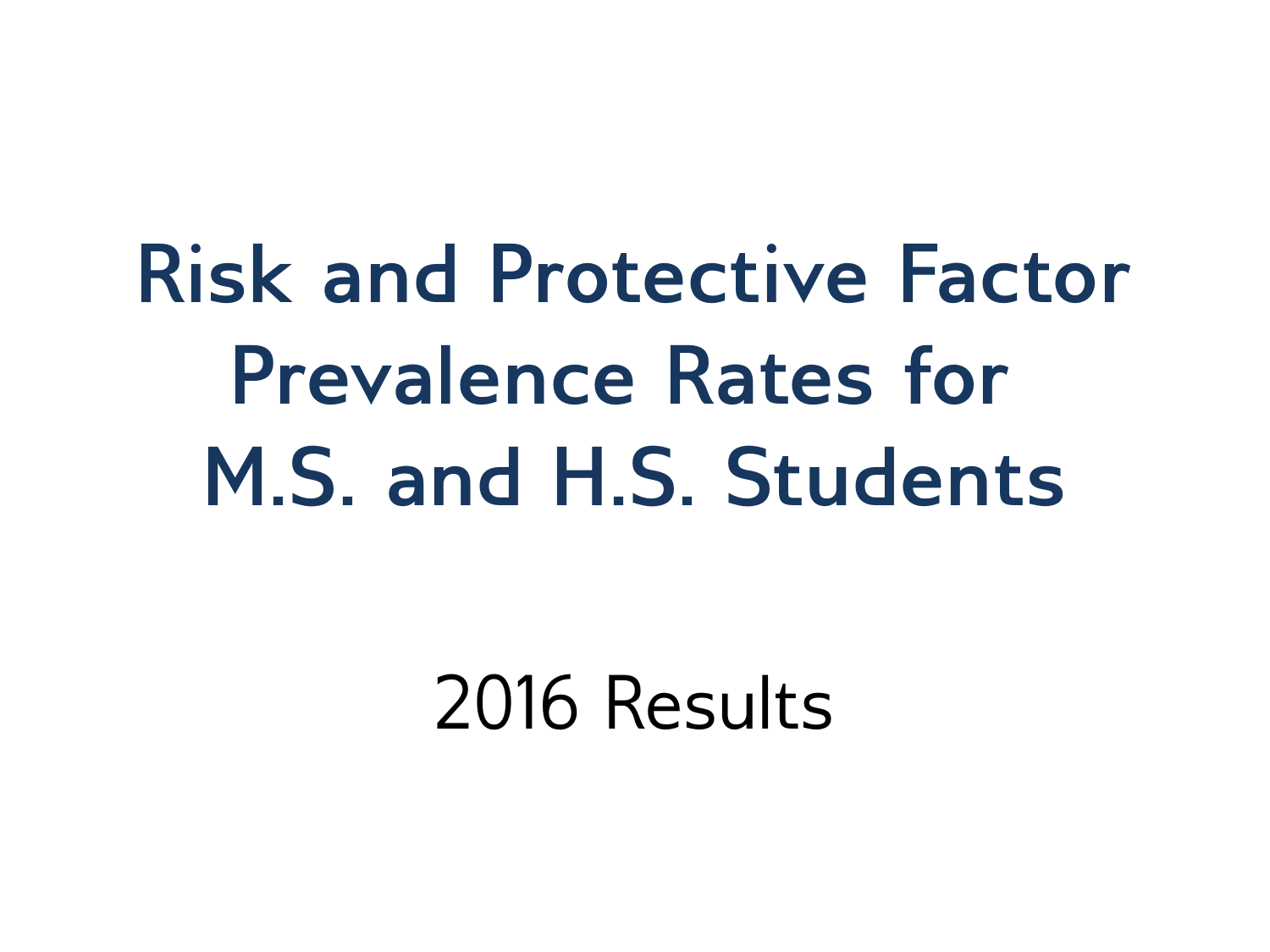

Risk and Protective Factor Prevalence Rates for
M.S. and H.S. Students
2016 Results